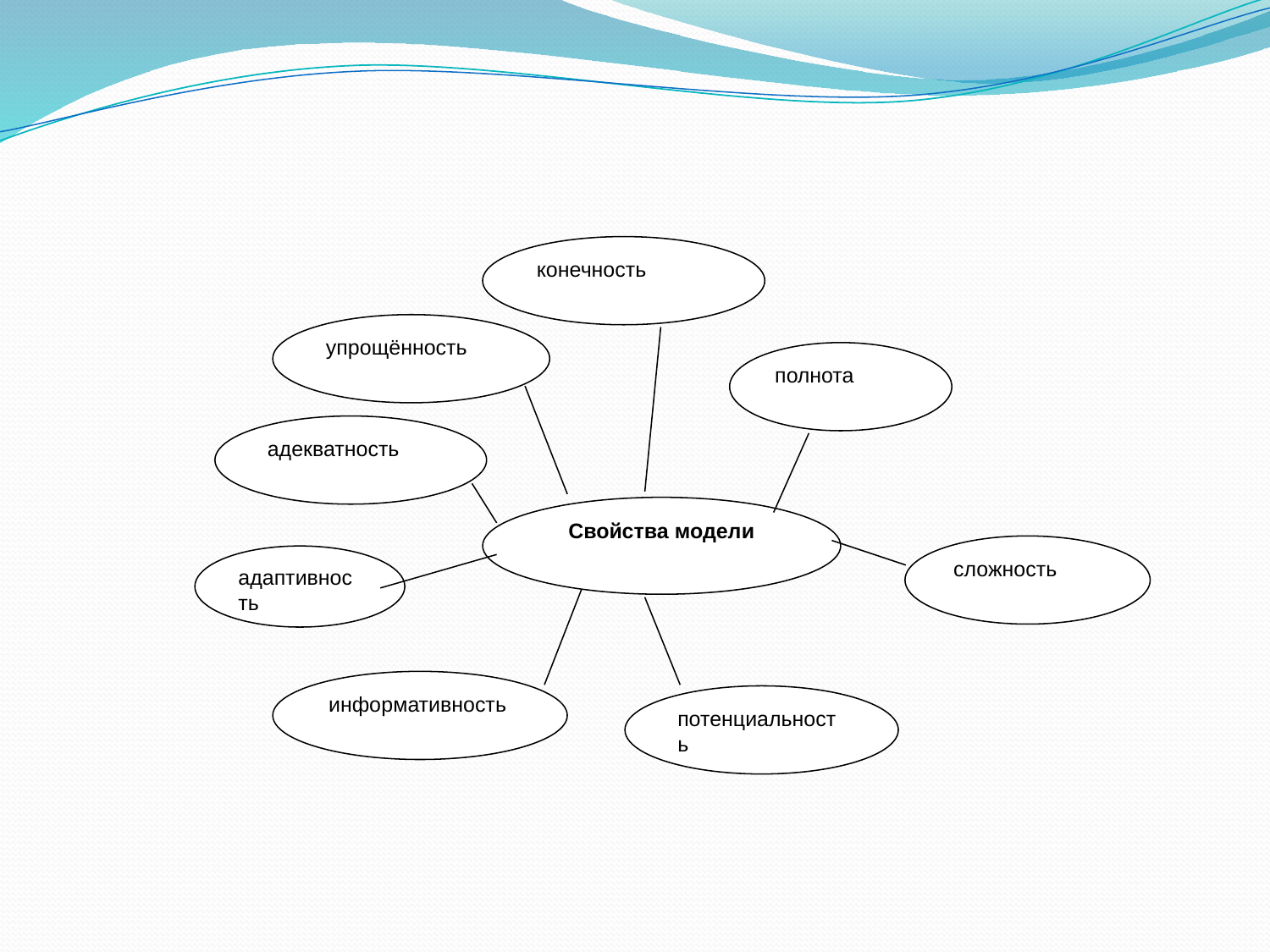

#

конечность
упрощённость

полнота

адекватность

Свойства модели
сложность

адаптивность

информативность
потенциальность